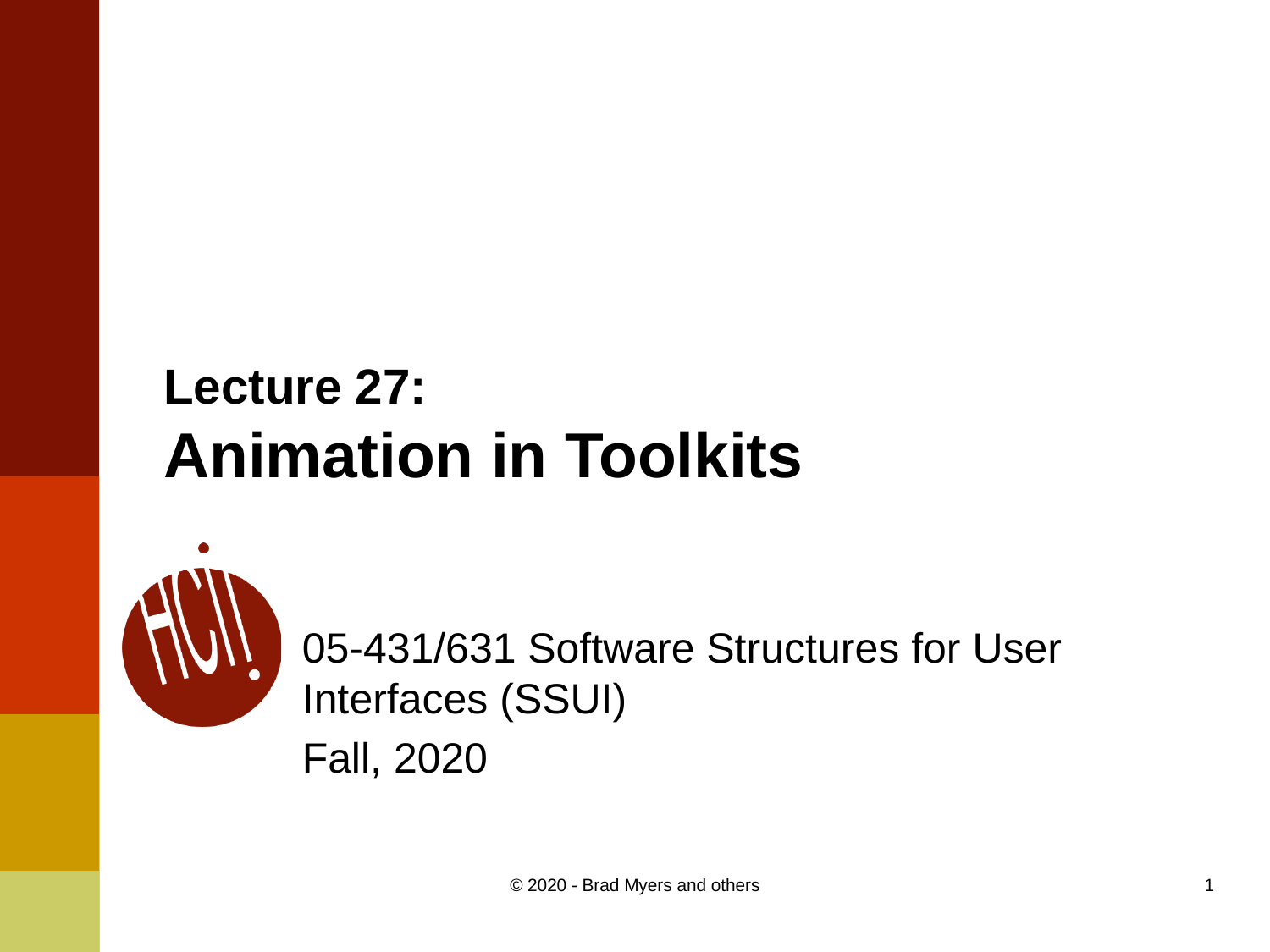

# Lecture 27: Animation in Toolkits
05-431/631 Software Structures for User Interfaces (SSUI)
Fall, 2020
© 2020 - Brad Myers and others
1